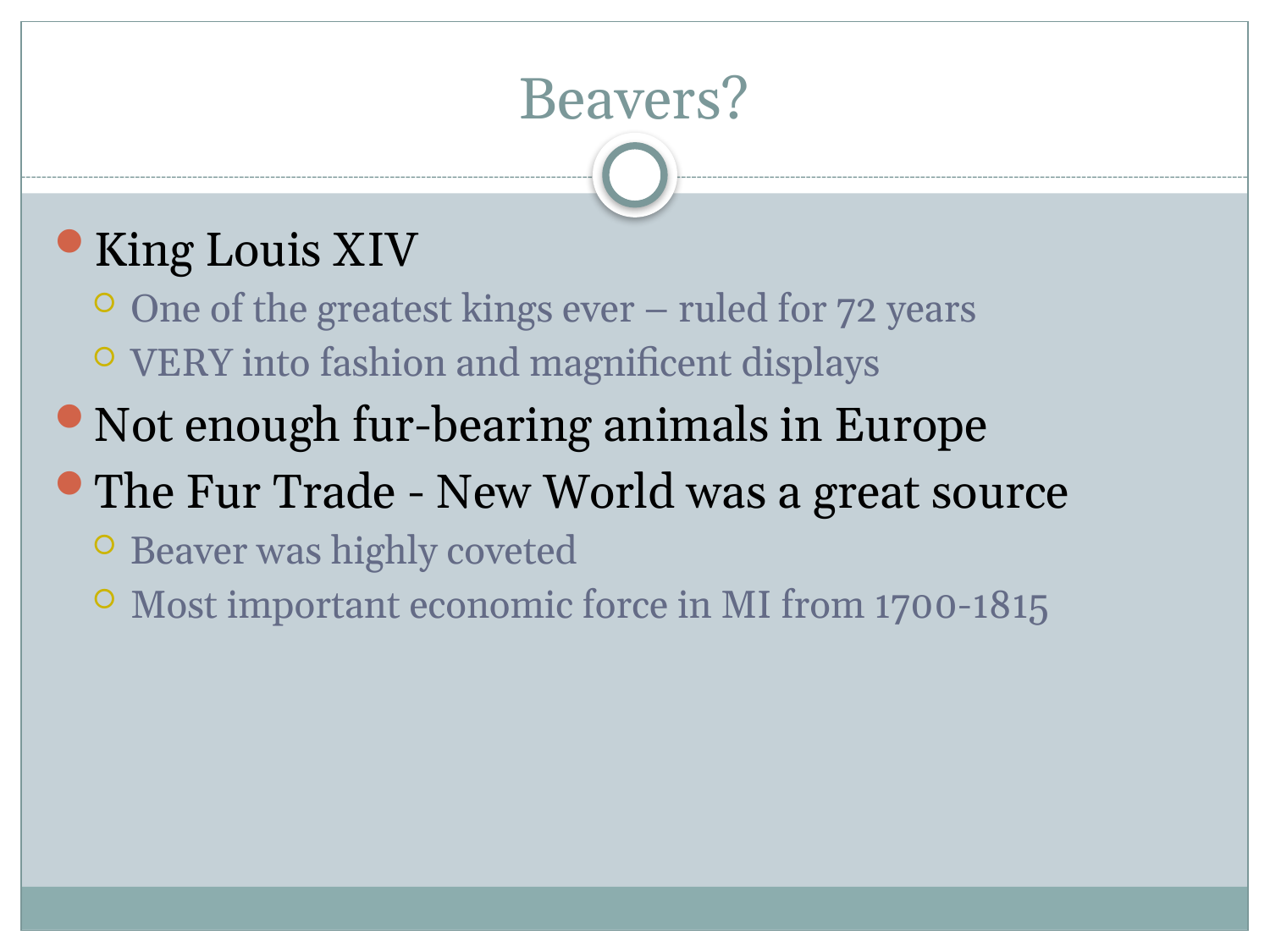

# Beavers?
King Louis XIV
One of the greatest kings ever – ruled for 72 years
VERY into fashion and magnificent displays
Not enough fur-bearing animals in Europe
The Fur Trade - New World was a great source
Beaver was highly coveted
Most important economic force in MI from 1700-1815